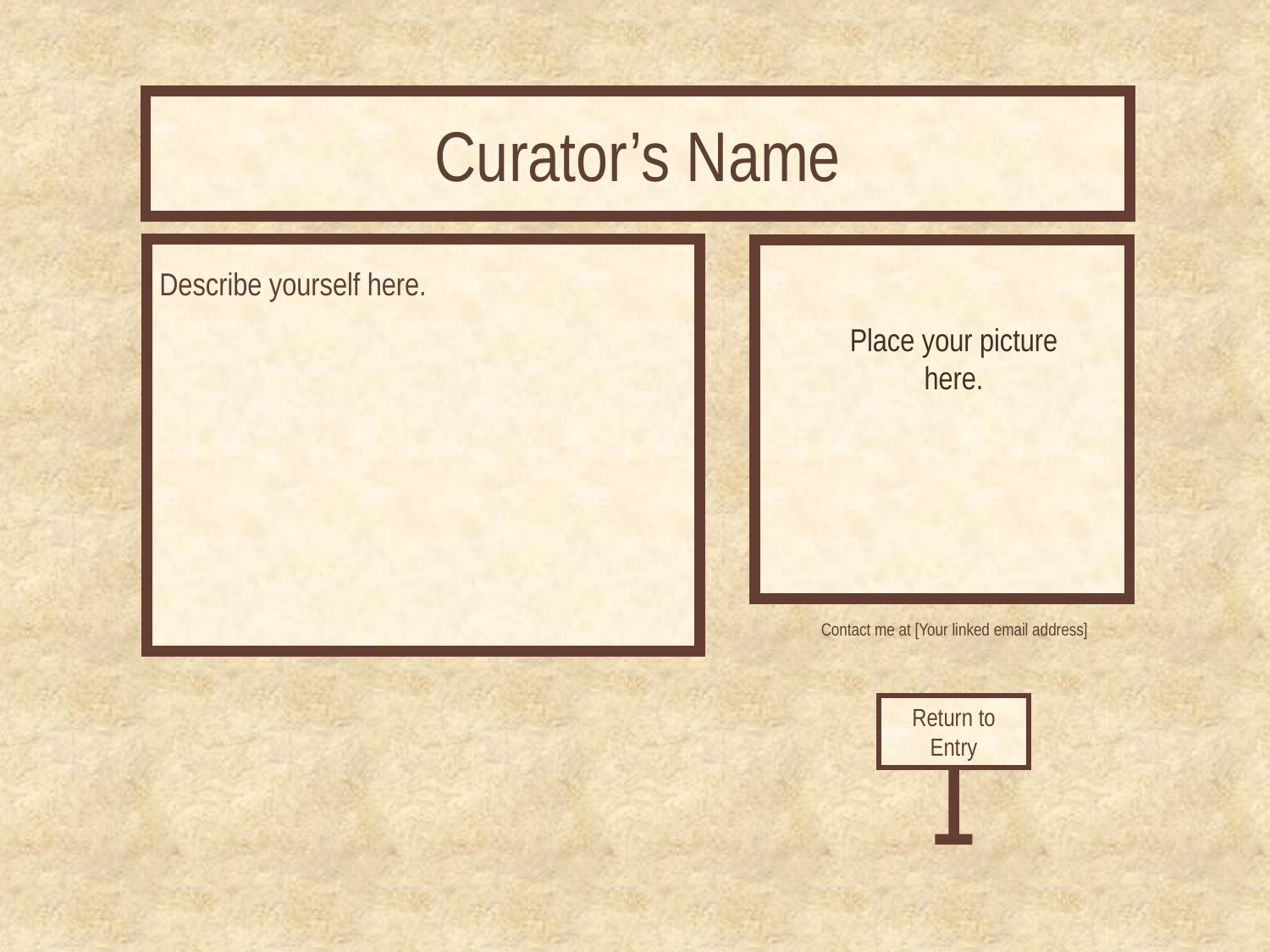

# Curator’s Office
Curator’s Name

Describe yourself here.

Place your picture here.
Contact me at [Your linked email address]
Return to Entry